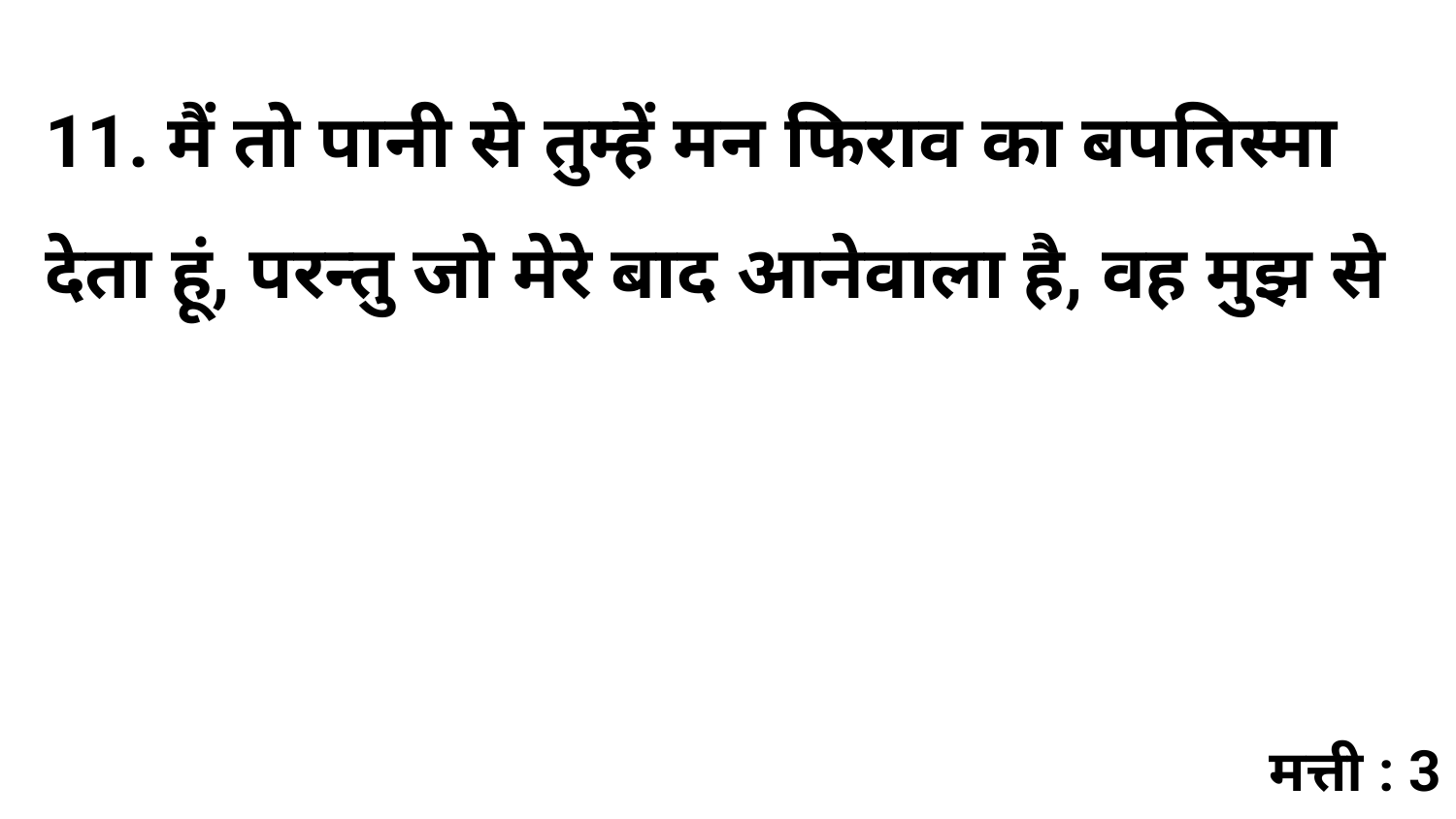

11. मैं तो पानी से तुम्हें मन फिराव का बपतिस्मा देता हूं, परन्तु जो मेरे बाद आनेवाला है, वह मुझ से
मत्ती : 3